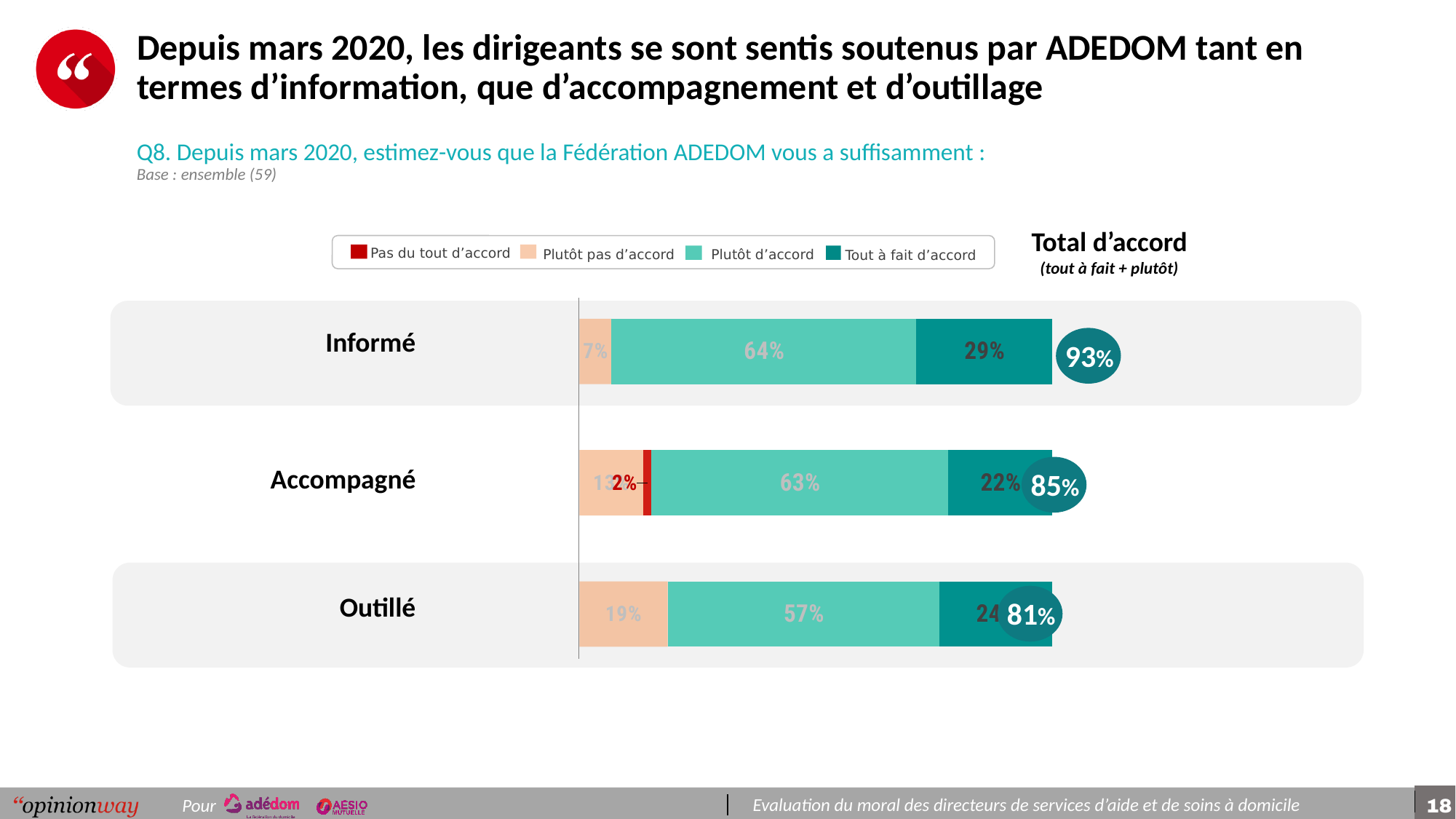

# Depuis mars 2020, les dirigeants se sont sentis soutenus par ADEDOM tant en termes d’information, que d’accompagnement et d’outillage
Q8. Depuis mars 2020, estimez-vous que la Fédération ADEDOM vous a suffisamment :
Base : ensemble (59)
Total d’accord
(tout à fait + plutôt)

Pas du tout d’accord
Plutôt pas d’accord
Plutôt d’accord
Tout à fait d’accord
| Informé |
| --- |
| Accompagné |
| Outillé |

### Chart

| Category | Peu importante | Pas du tout importante | Assez importante | Très importante |
|---|---|---|---|---|
| Informe | -0.06779661 | None | 0.6440678 | 0.28813559 |
| Accompagne | -0.1349999 | -0.01694915 | 0.62771197 | 0.22033897999999996 |
| Prépare | -0.18644068 | None | 0.5749999 | 0.23855942 |

93%

85%

81%